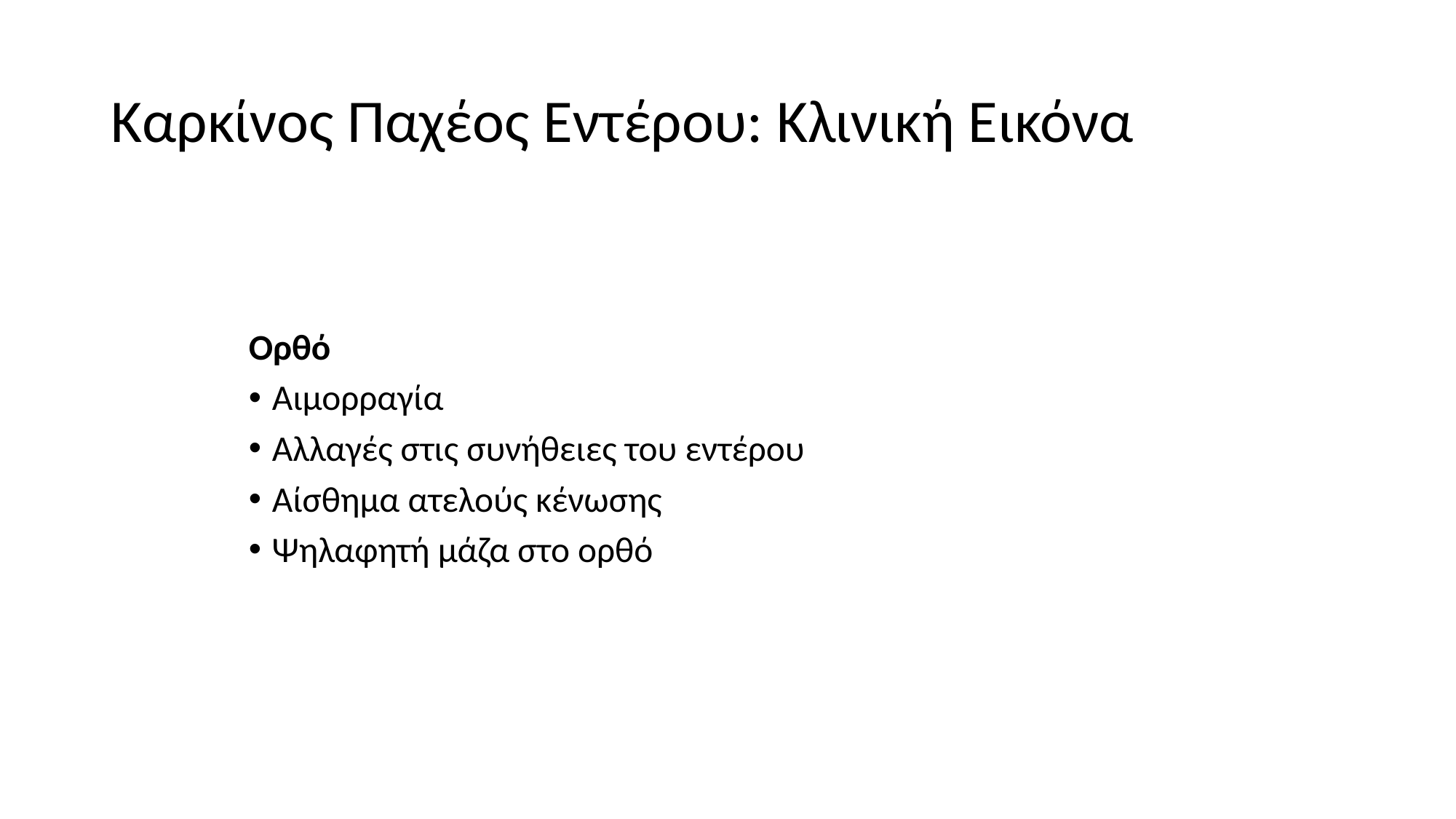

# Καρκίνος Παχέος Εντέρου: Κλινική Εικόνα
Ορθό
Αιμορραγία
Αλλαγές στις συνήθειες του εντέρου
Αίσθημα ατελούς κένωσης
Ψηλαφητή μάζα στο ορθό